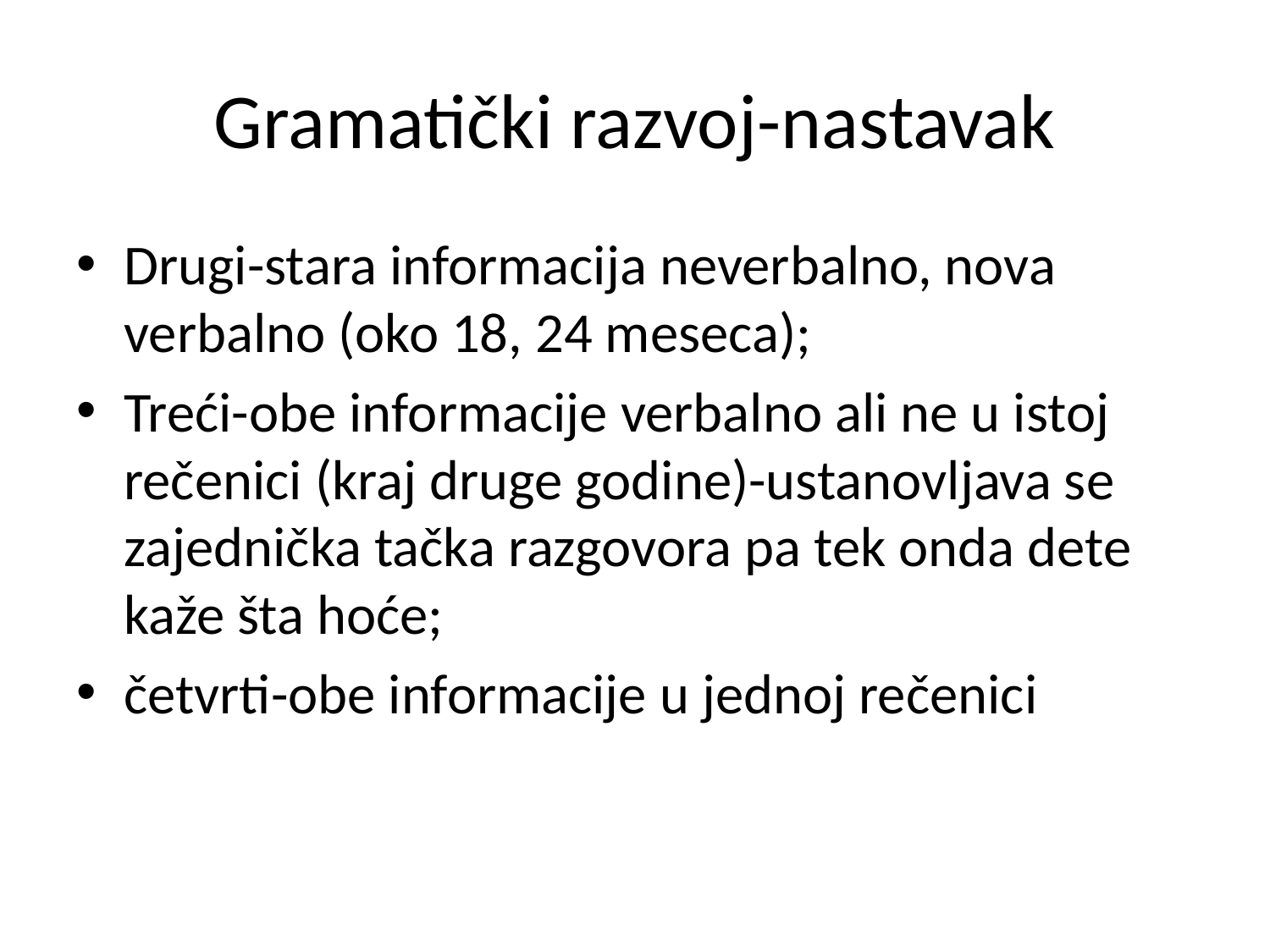

# Gramatički razvoj-nastavak
Drugi-stara informacija neverbalno, nova verbalno (oko 18, 24 meseca);
Treći-obe informacije verbalno ali ne u istoj rečenici (kraj druge godine)-ustanovljava se zajednička tačka razgovora pa tek onda dete kaže šta hoće;
četvrti-obe informacije u jednoj rečenici